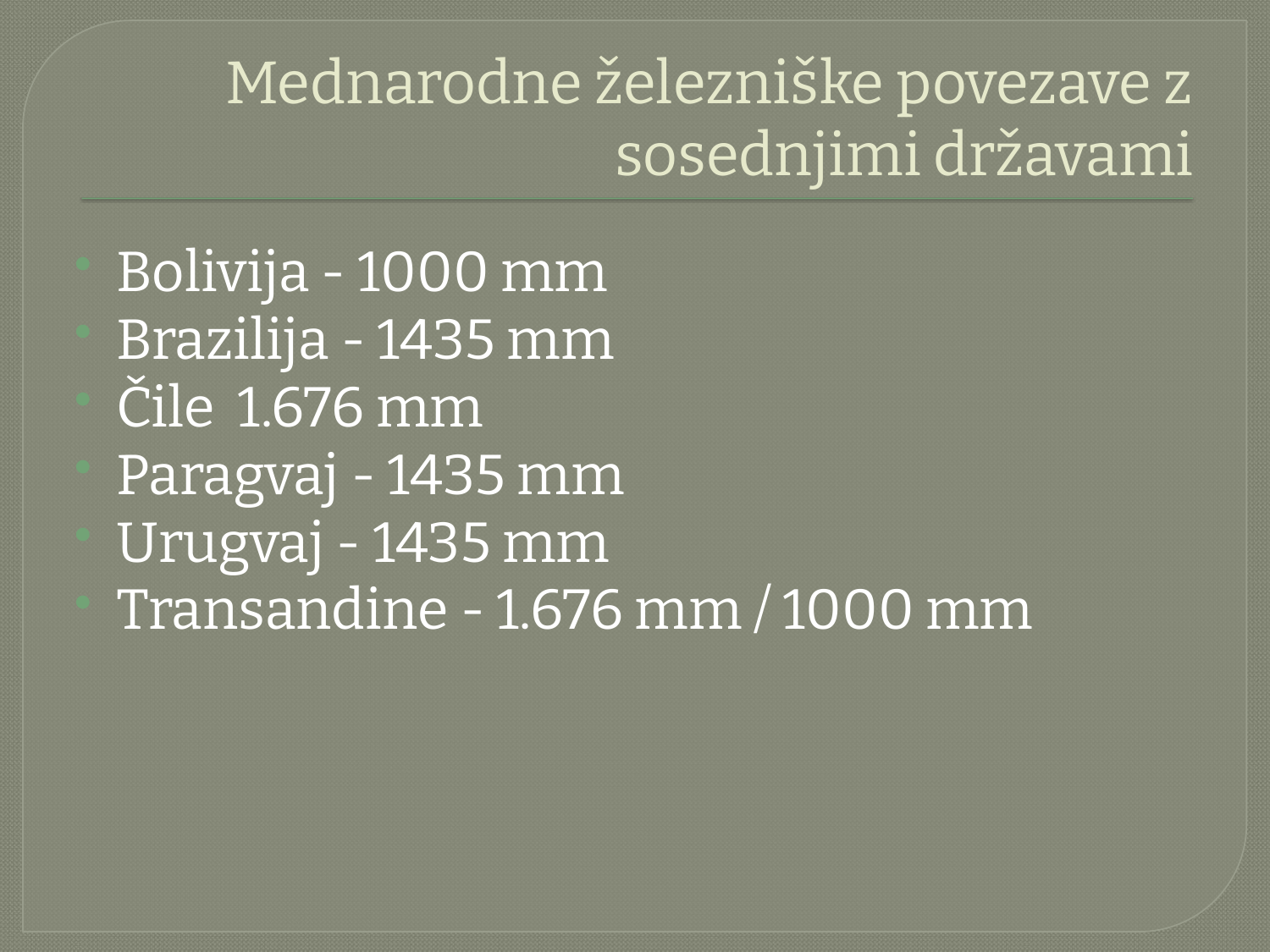

# Mednarodne železniške povezave z sosednjimi državami
Bolivija - 1000 mm
Brazilija - 1435 mm
Čile  1.676 mm
Paragvaj - 1435 mm
Urugvaj - 1435 mm
Transandine - 1.676 mm / 1000 mm